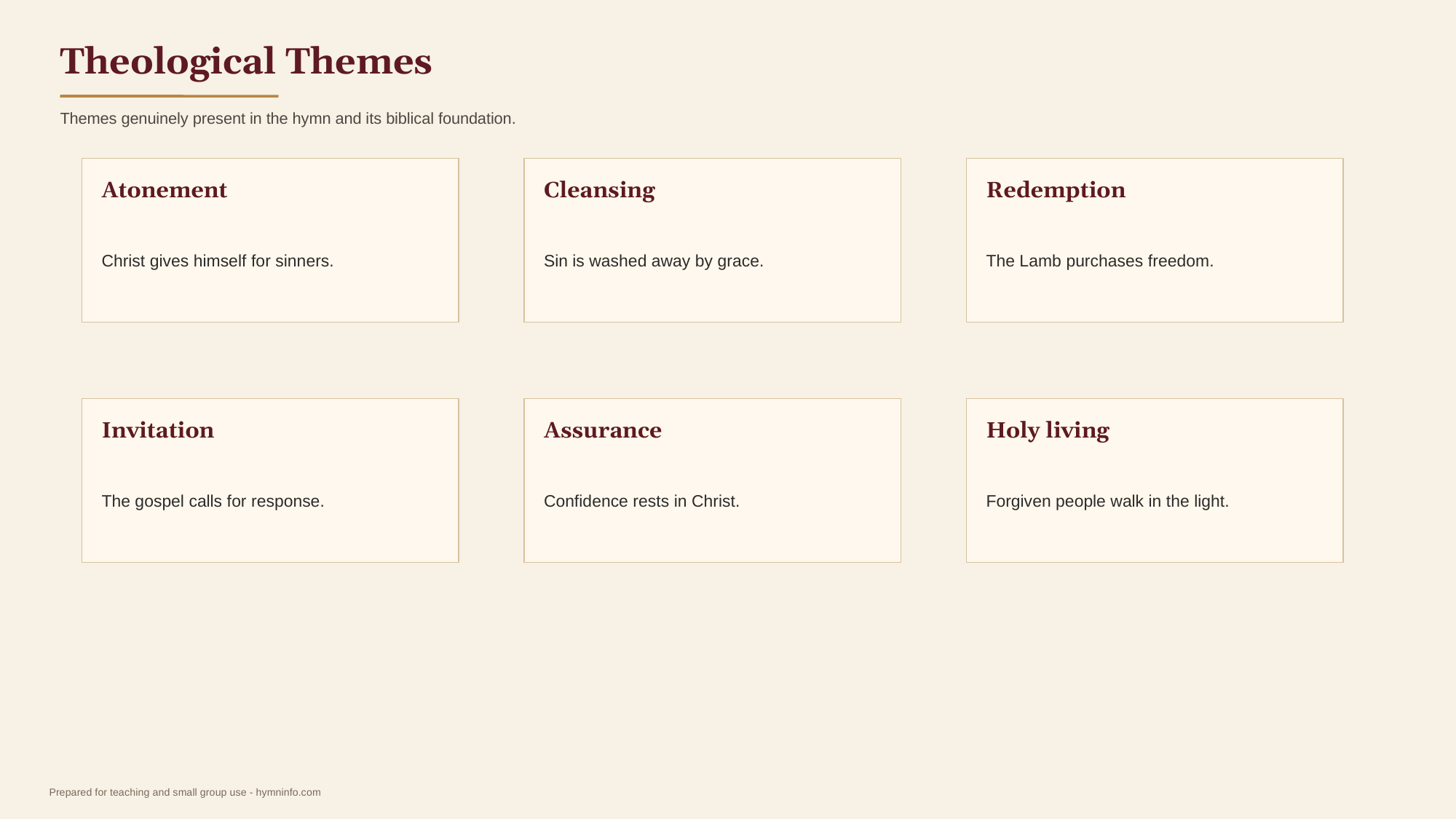

Theological Themes

Themes genuinely present in the hymn and its biblical foundation.

Atonement
Cleansing
Redemption
Christ gives himself for sinners.
Sin is washed away by grace.
The Lamb purchases freedom.

Invitation
Assurance
Holy living
The gospel calls for response.
Confidence rests in Christ.
Forgiven people walk in the light.
Prepared for teaching and small group use - hymninfo.com